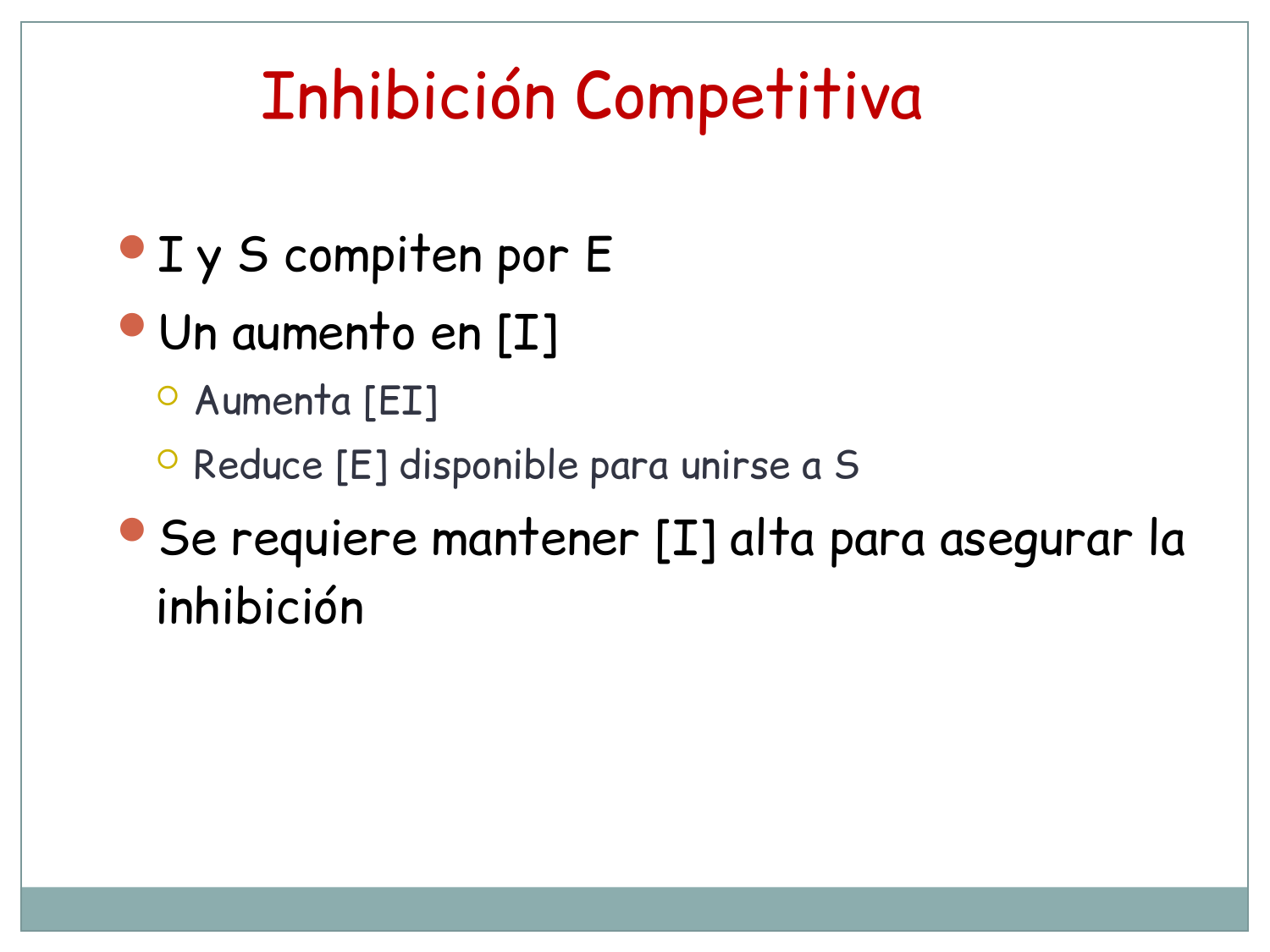

Inhibición Competitiva
I y S compiten por E
Un aumento en [I]
Aumenta [EI]
Reduce [E] disponible para unirse a S
Se requiere mantener [I] alta para asegurar la inhibición